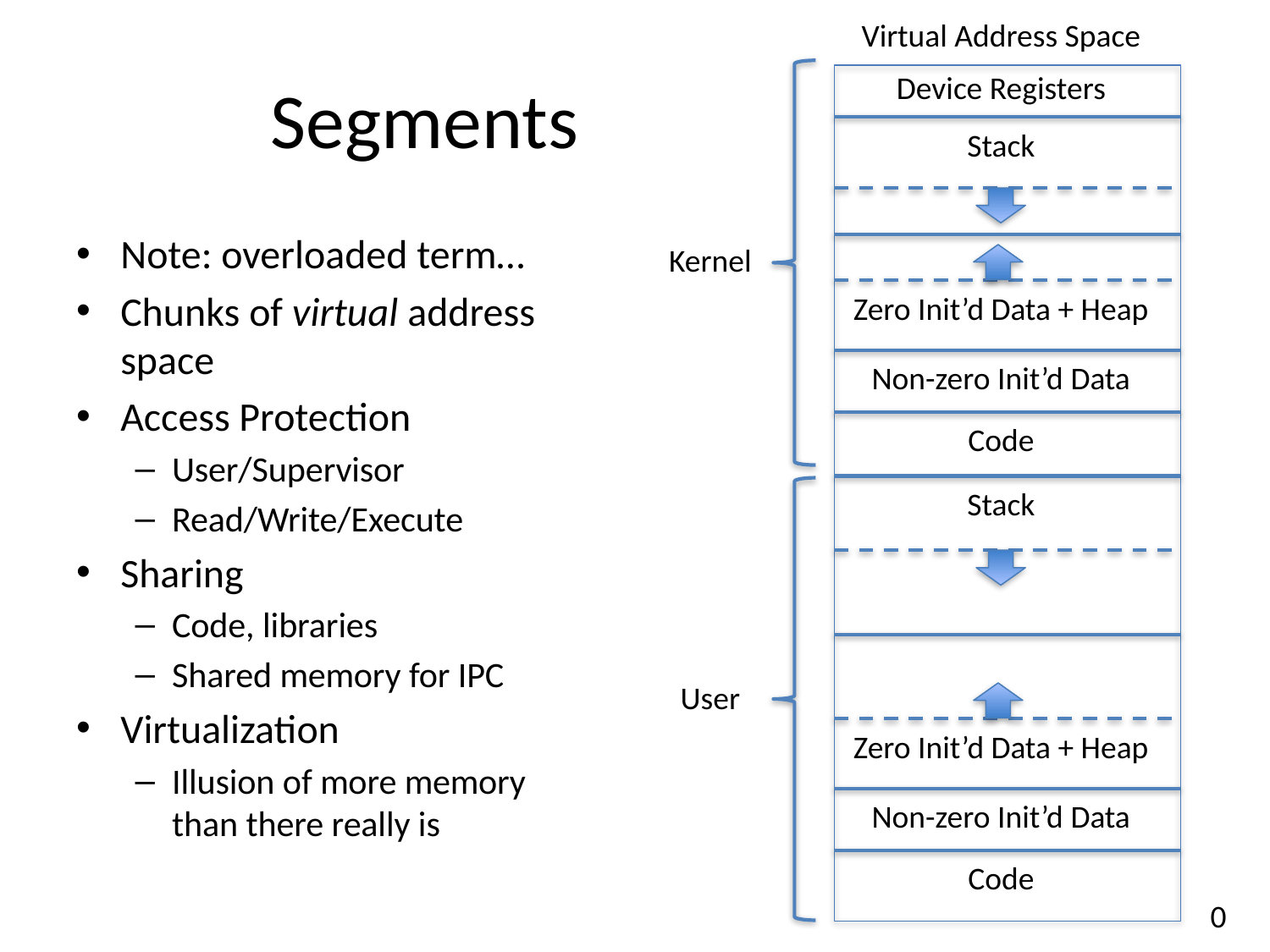

Virtual Address Space
# Segments

Device Registers

Stack

Note: overloaded term…
Chunks of virtual address space
Access Protection
User/Supervisor
Read/Write/Execute
Sharing
Code, libraries
Shared memory for IPC
Virtualization
Illusion of more memory than there really is
Kernel

Zero Init’d Data + Heap
Non-zero Init’d Data
Code
Stack

User

Zero Init’d Data + Heap
Non-zero Init’d Data
Code
0